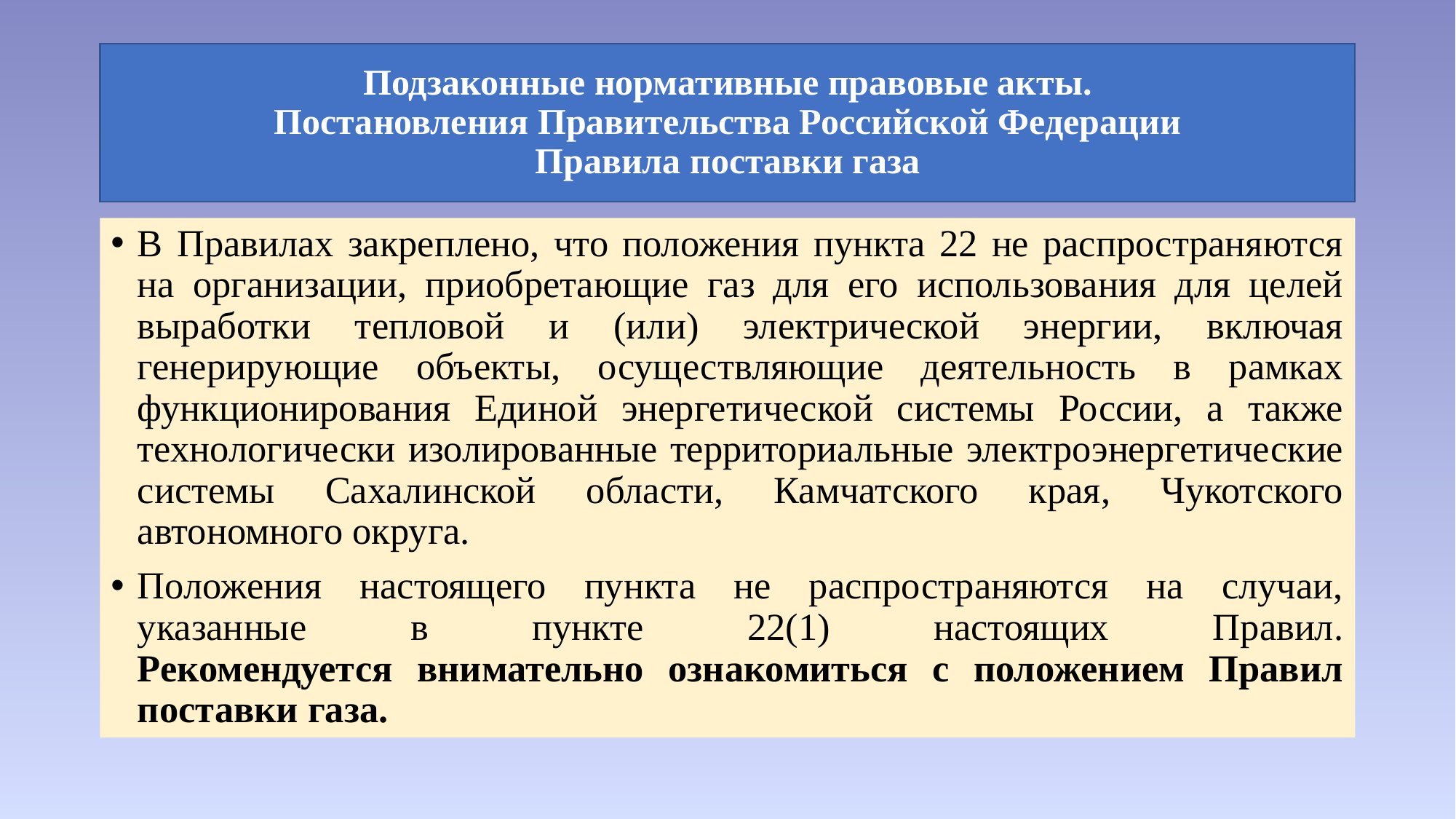

# Подзаконные нормативные правовые акты. Постановления Правительства Российской Федерации Правила поставки газа
В Правилах закреплено, что положения пункта 22 не распространяются на организации, приобретающие газ для его использования для целей выработки тепловой и (или) электрической энергии, включая генерирующие объекты, осуществляющие деятельность в рамках функционирования Единой энергетической системы России, а также технологически изолированные территориальные электроэнергетические системы Сахалинской области, Камчатского края, Чукотского автономного округа.
Положения настоящего пункта не распространяются на случаи, указанные в пункте 22(1) настоящих Правил.
Рекомендуется внимательно ознакомиться с положением Правил поставки газа.